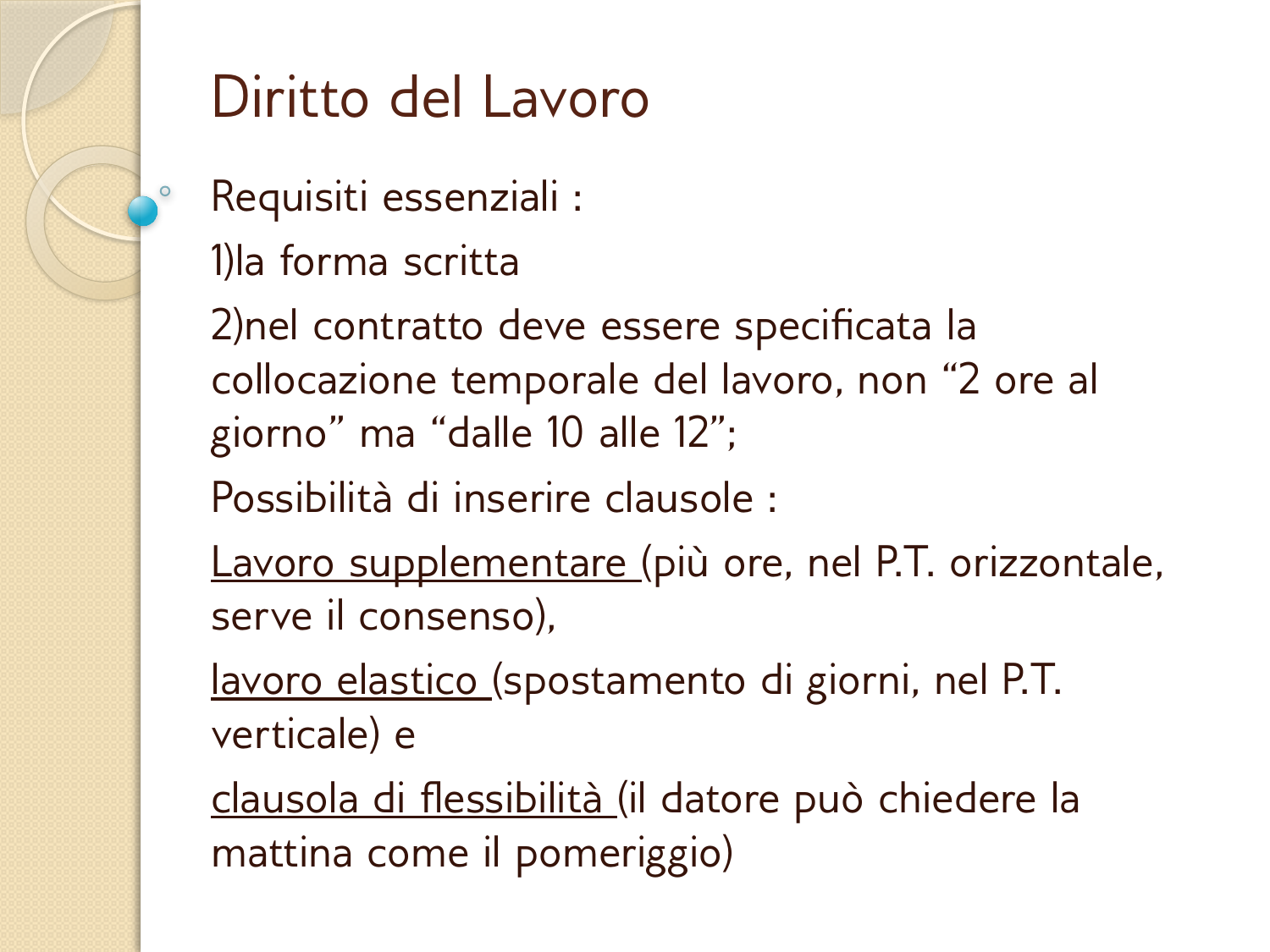

# Diritto del Lavoro
Requisiti essenziali :
1)la forma scritta
2)nel contratto deve essere specificata la collocazione temporale del lavoro, non “2 ore al giorno” ma “dalle 10 alle 12”;
Possibilità di inserire clausole :
Lavoro supplementare (più ore, nel P.T. orizzontale, serve il consenso),
lavoro elastico (spostamento di giorni, nel P.T. verticale) e
clausola di flessibilità (il datore può chiedere la mattina come il pomeriggio)